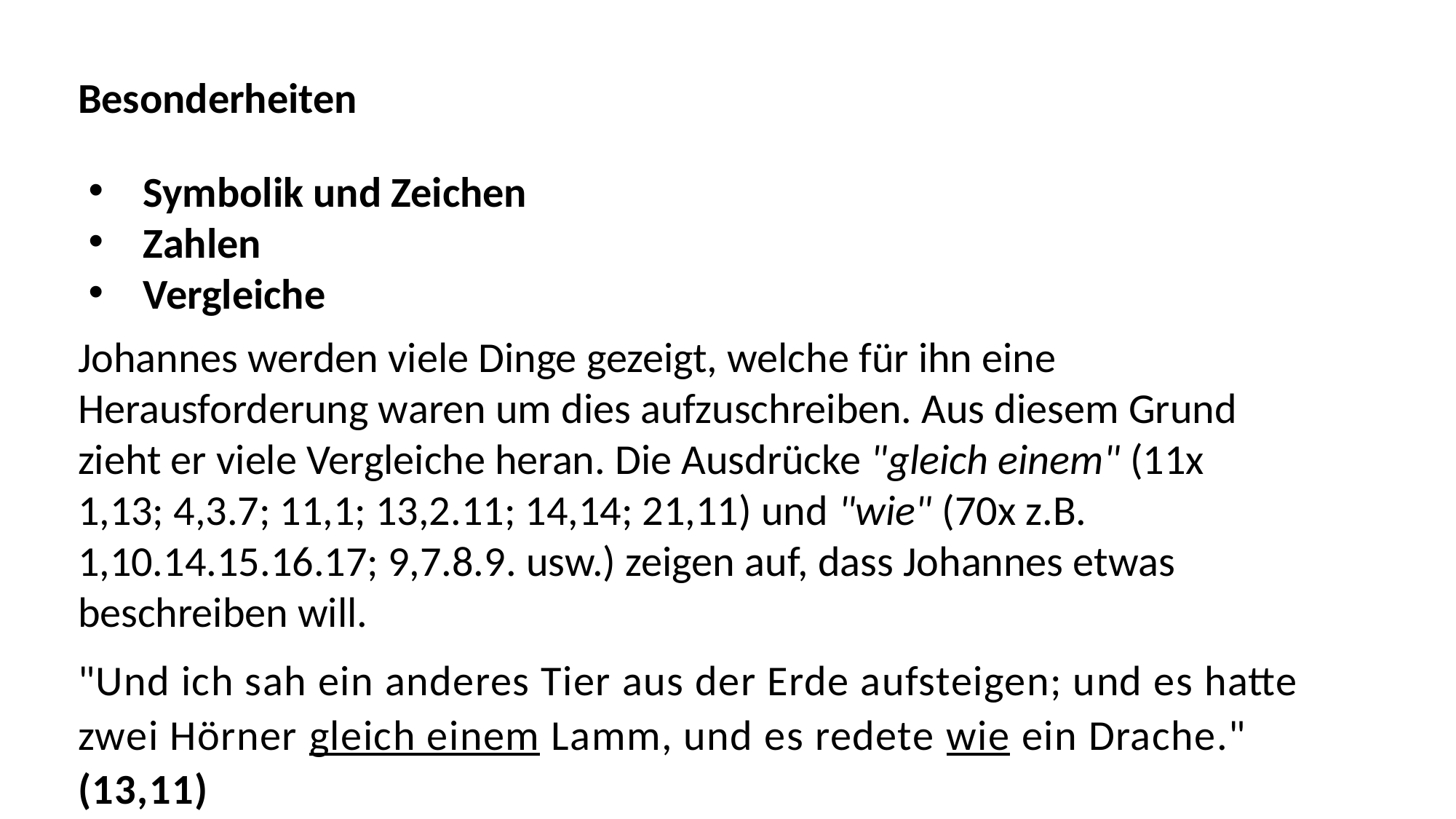

Besonderheiten
Symbolik und Zeichen
Zahlen
Vergleiche
Johannes werden viele Dinge gezeigt, welche für ihn eine Herausforderung waren um dies aufzuschreiben. Aus diesem Grund zieht er viele Vergleiche heran. Die Ausdrücke "gleich einem" (11x 1,13; 4,3.7; 11,1; 13,2.11; 14,14; 21,11) und "wie" (70x z.B. 1,10.14.15.16.17; 9,7.8.9. usw.) zeigen auf, dass Johannes etwas beschreiben will.
"Und ich sah ein anderes Tier aus der Erde aufsteigen; und es hatte zwei Hörner gleich einem Lamm, und es redete wie ein Drache." (13,11)